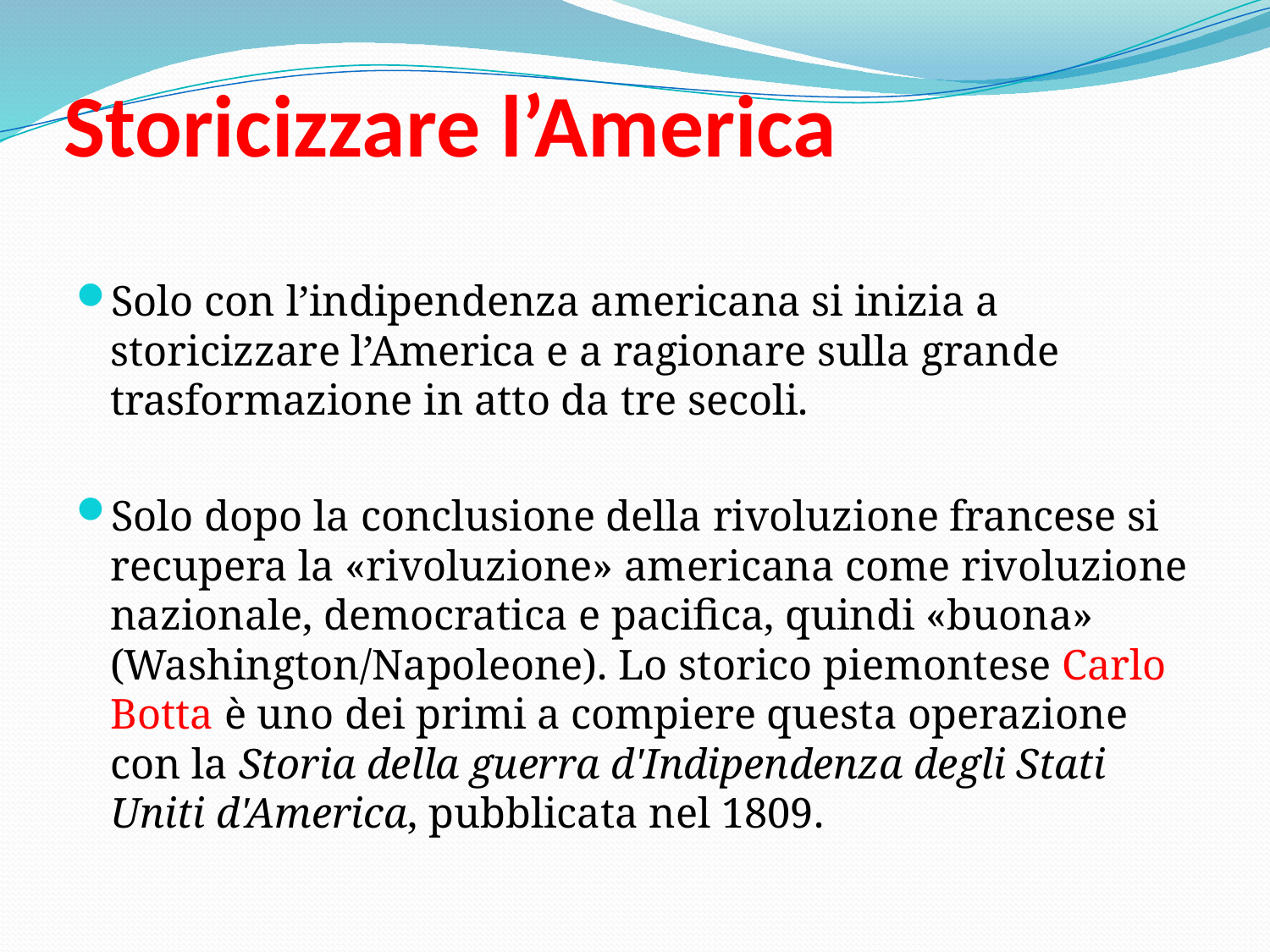

# Storicizzare l’America
Solo con l’indipendenza americana si inizia a storicizzare l’America e a ragionare sulla grande trasformazione in atto da tre secoli.

Solo dopo la conclusione della rivoluzione francese si recupera la «rivoluzione» americana come rivoluzione nazionale, democratica e pacifica, quindi «buona» (Washington/Napoleone). Lo storico piemontese Carlo Botta è uno dei primi a compiere questa operazione con la Storia della guerra d'Indipendenza degli Stati Uniti d'America, pubblicata nel 1809.